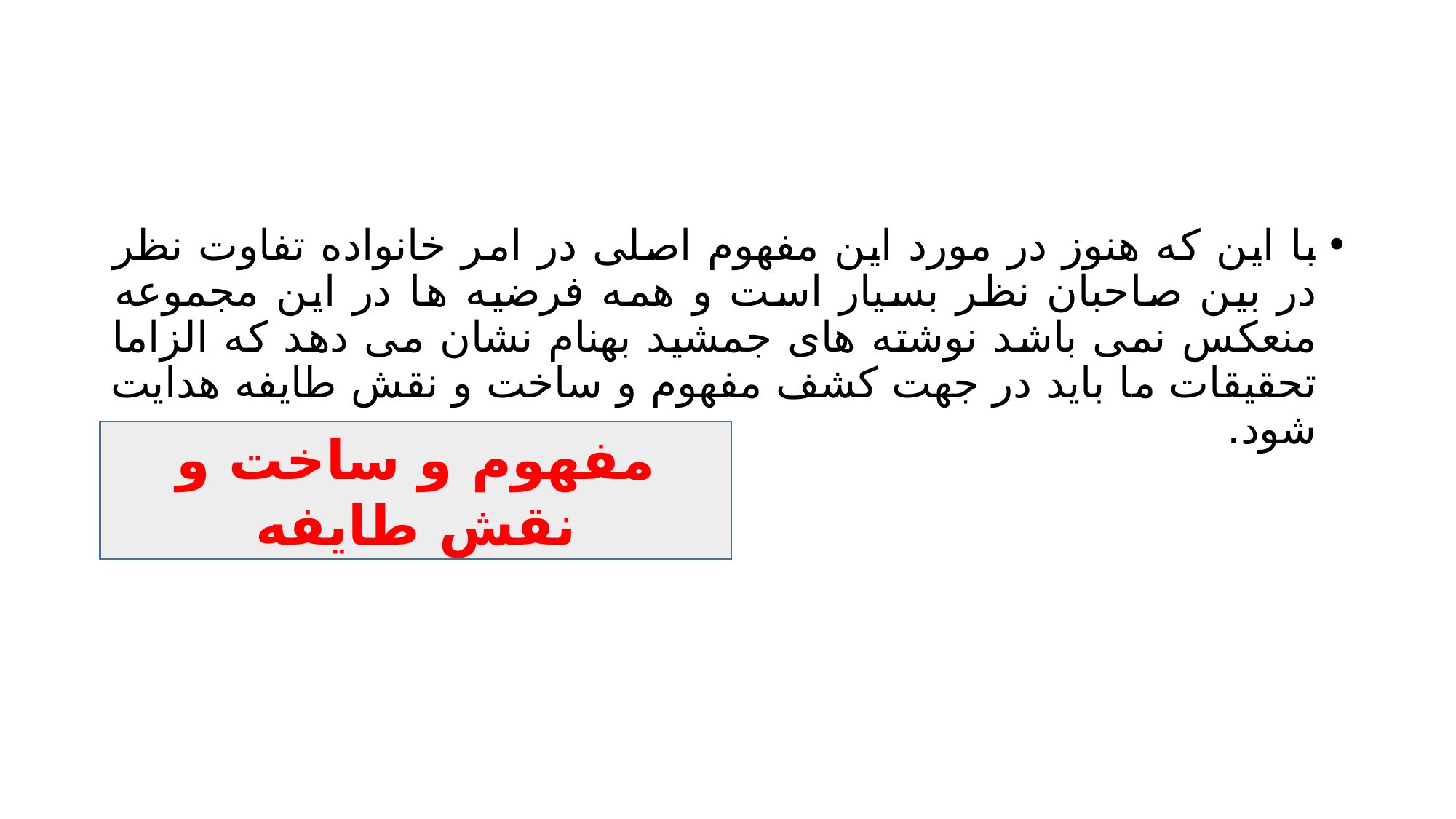

#
با این که هنوز در مورد این مفهوم اصلی در امر خانواده تفاوت نظر در بین صاحبان نظر بسیار است و همه فرضیه ها در این مجموعه منعکس نمی باشد نوشته های جمشید بهنام نشان می دهد که الزاما تحقیقات ما باید در جهت کشف مفهوم و ساخت و نقش طایفه هدایت شود.
مفهوم و ساخت و نقش طایفه